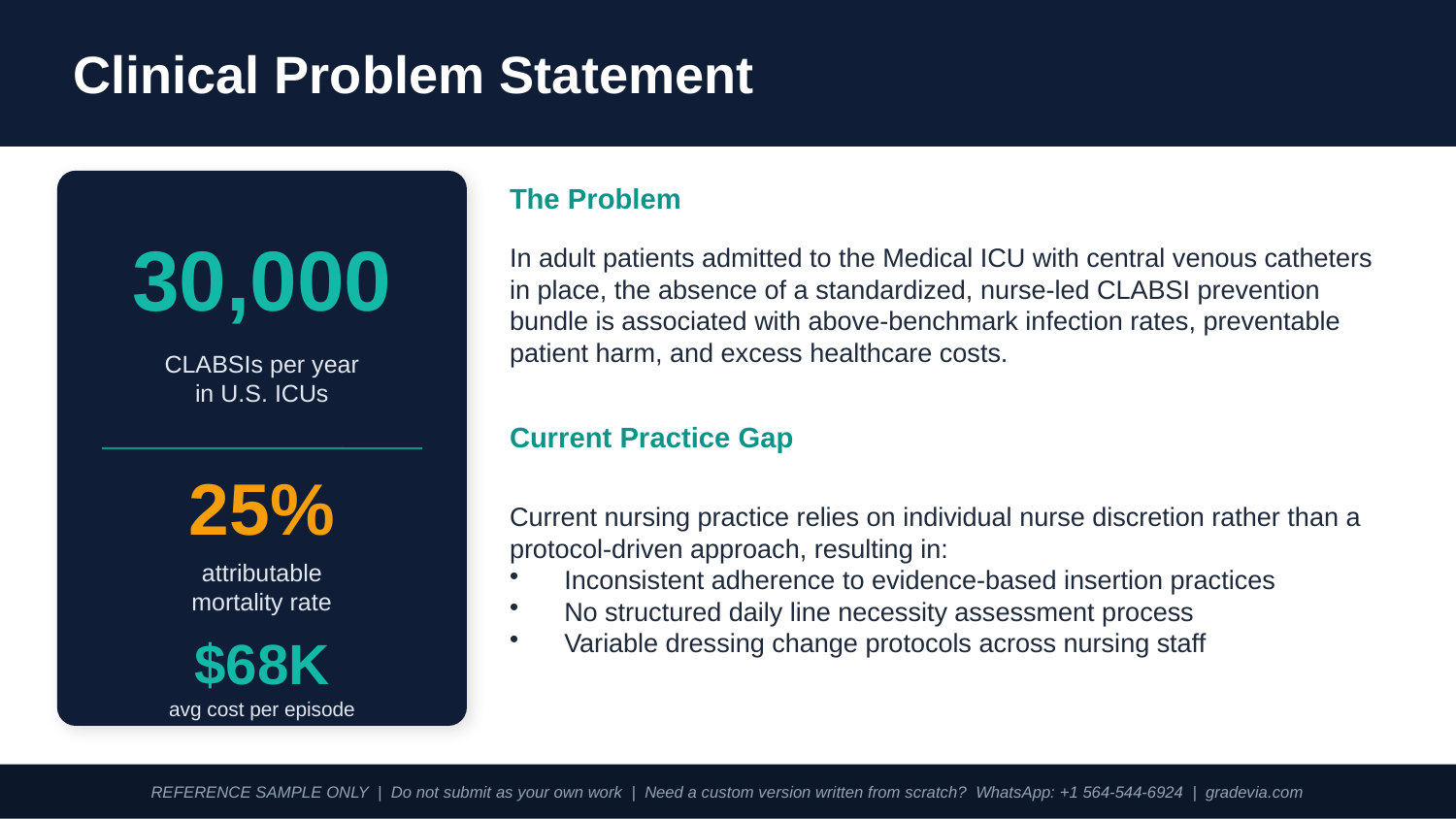

Clinical Problem Statement

The Problem
30,000
In adult patients admitted to the Medical ICU with central venous catheters in place, the absence of a standardized, nurse-led CLABSI prevention bundle is associated with above-benchmark infection rates, preventable patient harm, and excess healthcare costs.
CLABSIs per year
in U.S. ICUs
Current Practice Gap

25%
Current nursing practice relies on individual nurse discretion rather than a protocol-driven approach, resulting in:
Inconsistent adherence to evidence-based insertion practices
No structured daily line necessity assessment process
Variable dressing change protocols across nursing staff
attributable
mortality rate
$68K
avg cost per episode
(Buetti et al., 2022; Ista et al., 2021)
REFERENCE SAMPLE ONLY  |  Do not submit as your own work  |  Need a custom version written from scratch?  WhatsApp: +1 564-544-6924  |  gradevia.com